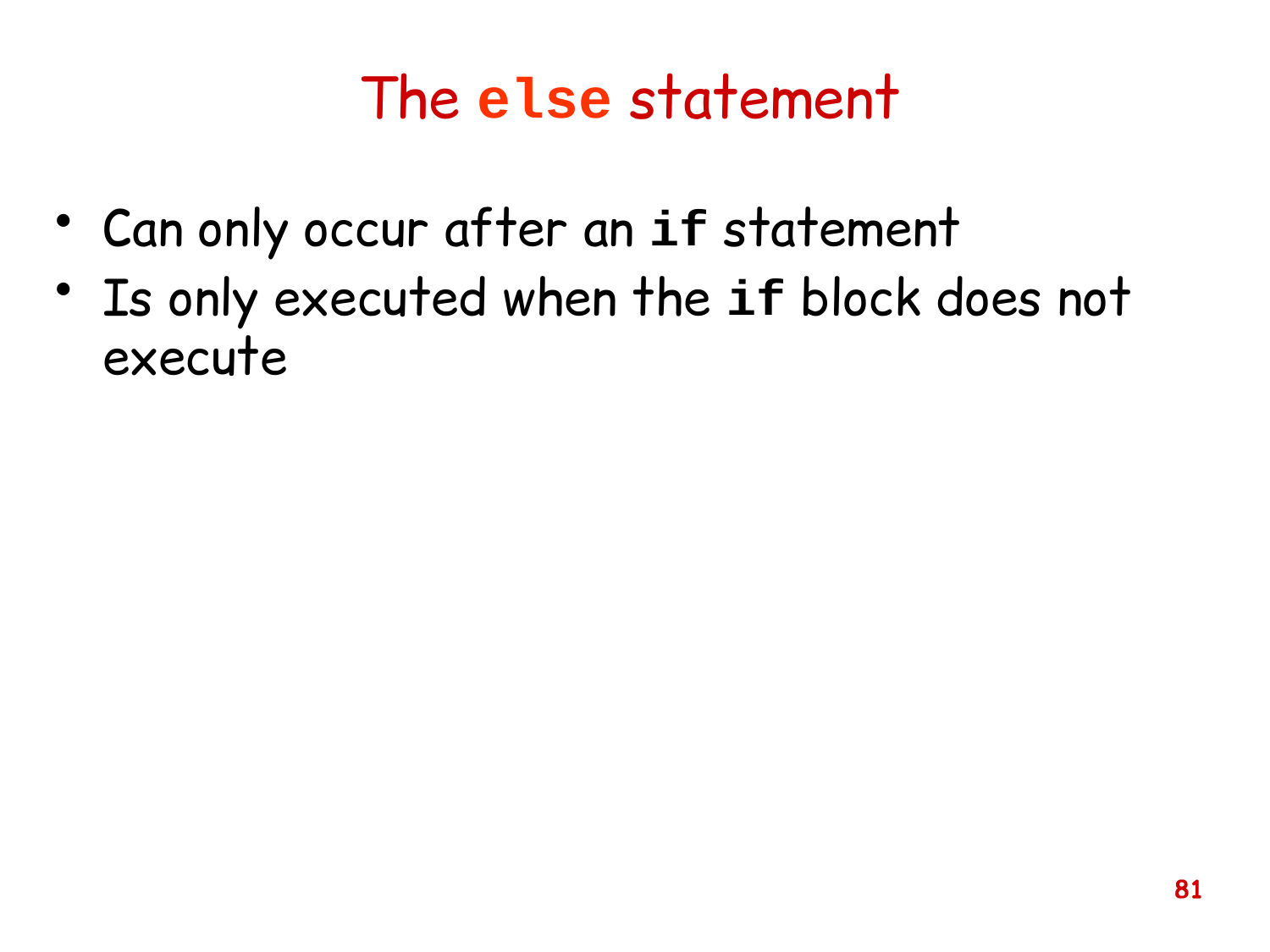

# The else statement
Can only occur after an if statement
Is only executed when the if block does not execute
81